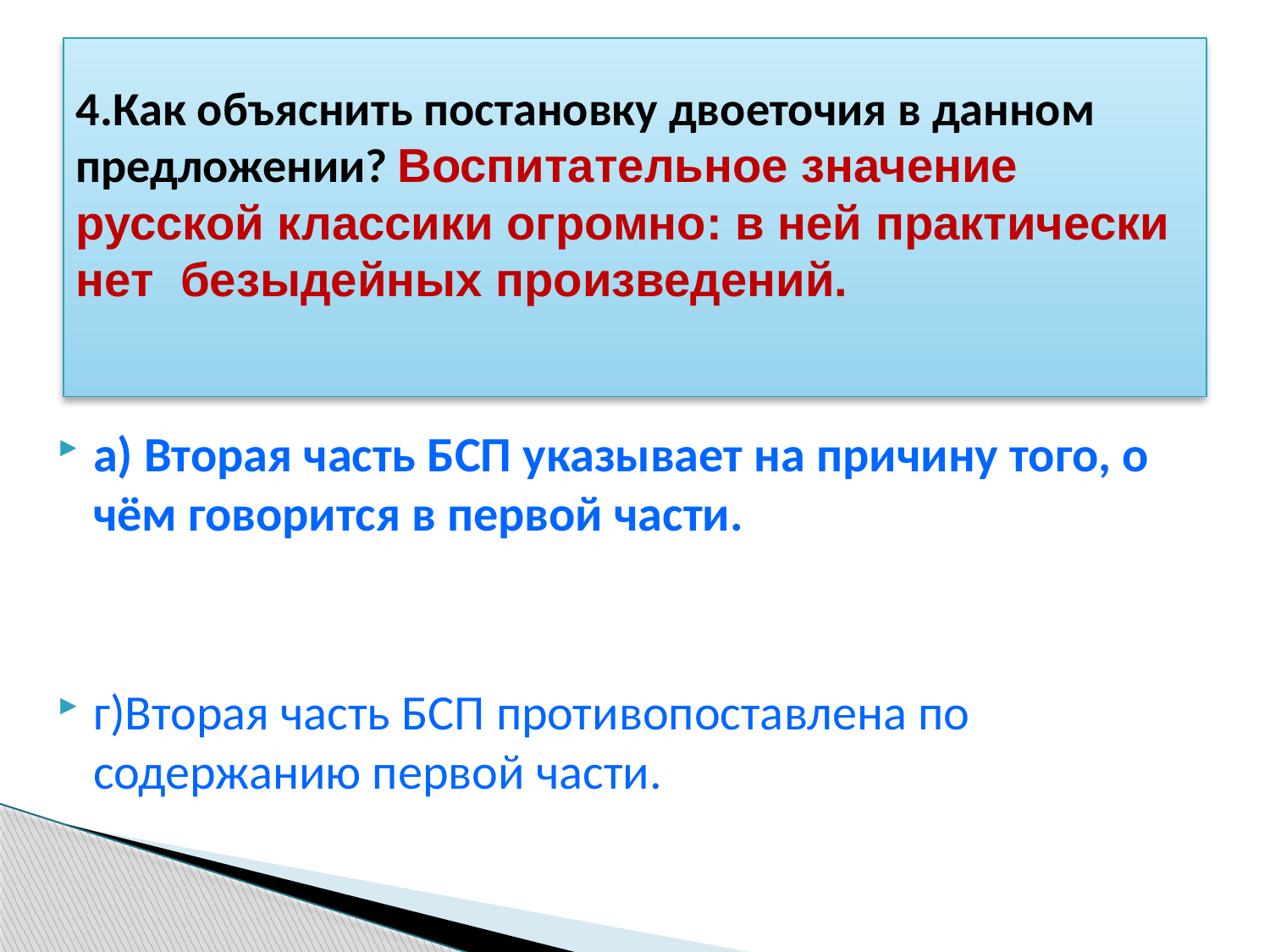

# 4.Как объяснить постановку двоеточия в данном предложении? Воспитательное значение русской классики огромно: в ней практически нет  безыдейных произведений.
а) Вторая часть БСП указывает на причину того, о чём говорится в первой части.

г)Вторая часть БСП противопоставлена по содержанию первой части.